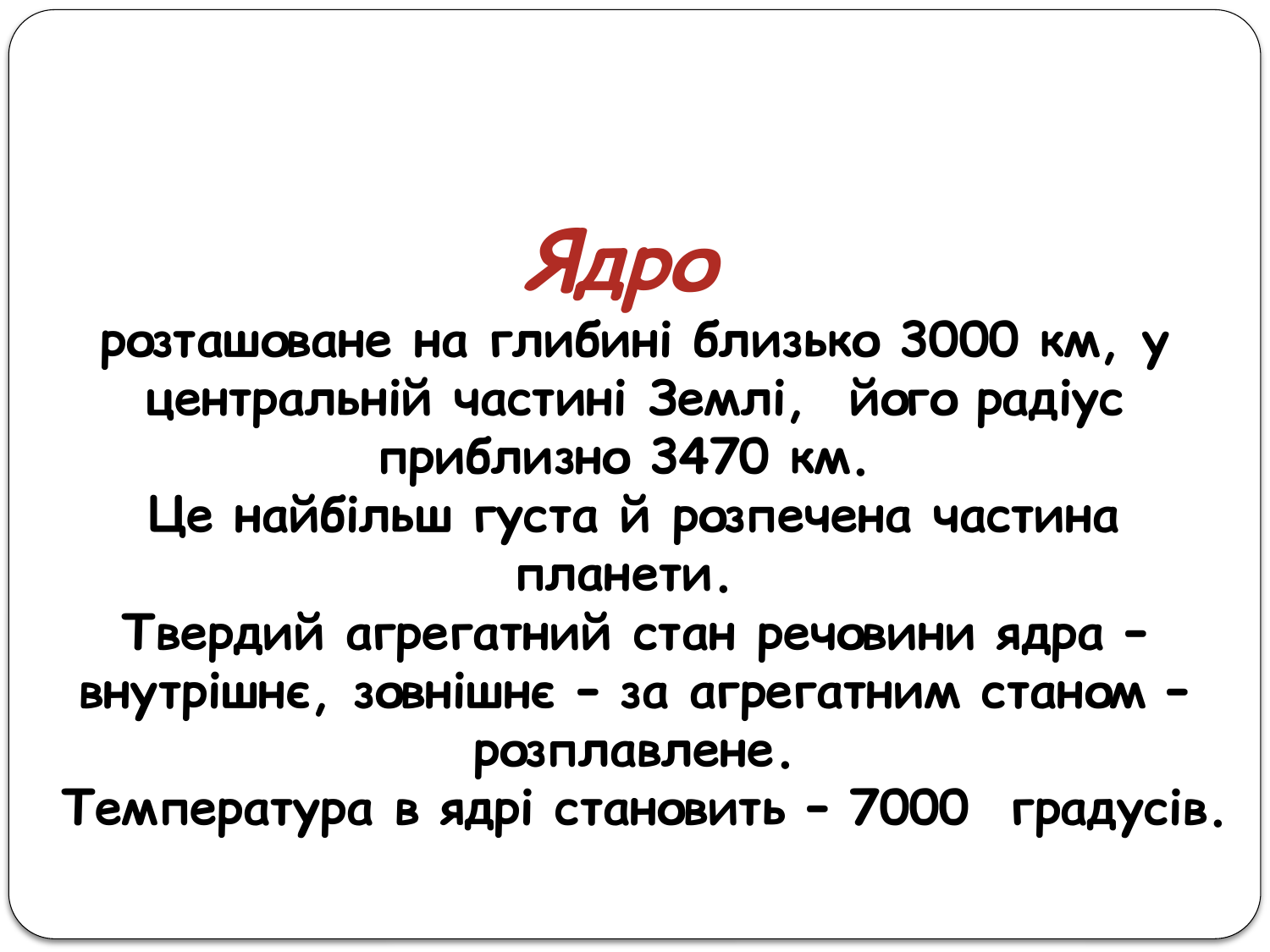

# Ядро розташоване на глибині близько 3000 км, у центральній частині Землі,  його радіус приблизно 3470 км. Це найбільш густа й розпечена частина планети. Твердий агрегатний стан речовини ядра – внутрішнє, зовнішнє – за агрегатним станом – розплавлене. Температура в ядрі становить – 7000  градусів.